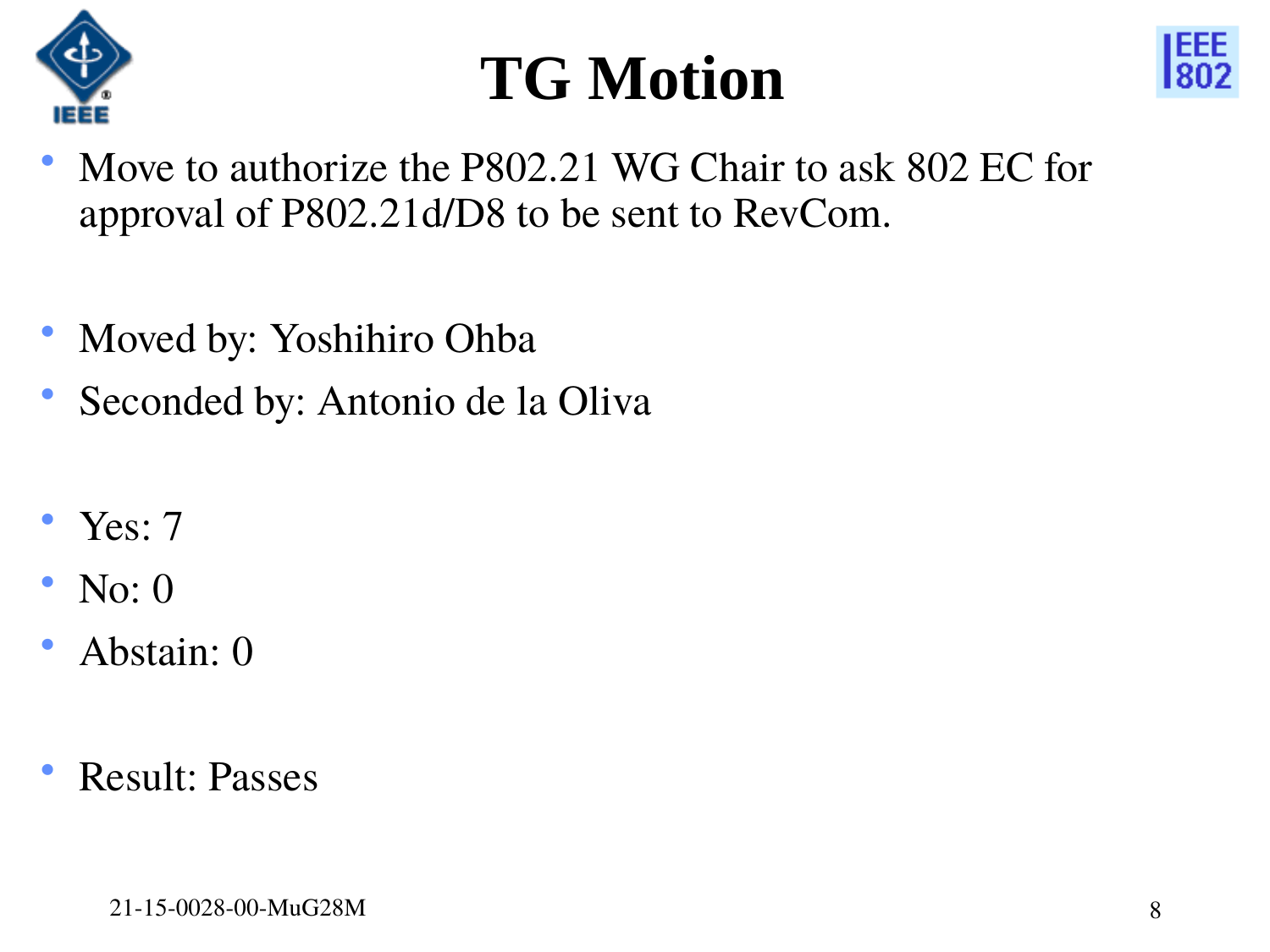

# TG Motion
Move to authorize the P802.21 WG Chair to ask 802 EC for approval of P802.21d/D8 to be sent to RevCom.

Moved by: Yoshihiro Ohba
Seconded by: Antonio de la Oliva

Yes: 7
No: 0
Abstain: 0

Result: Passes
21-15-0028-00-MuG28M
8